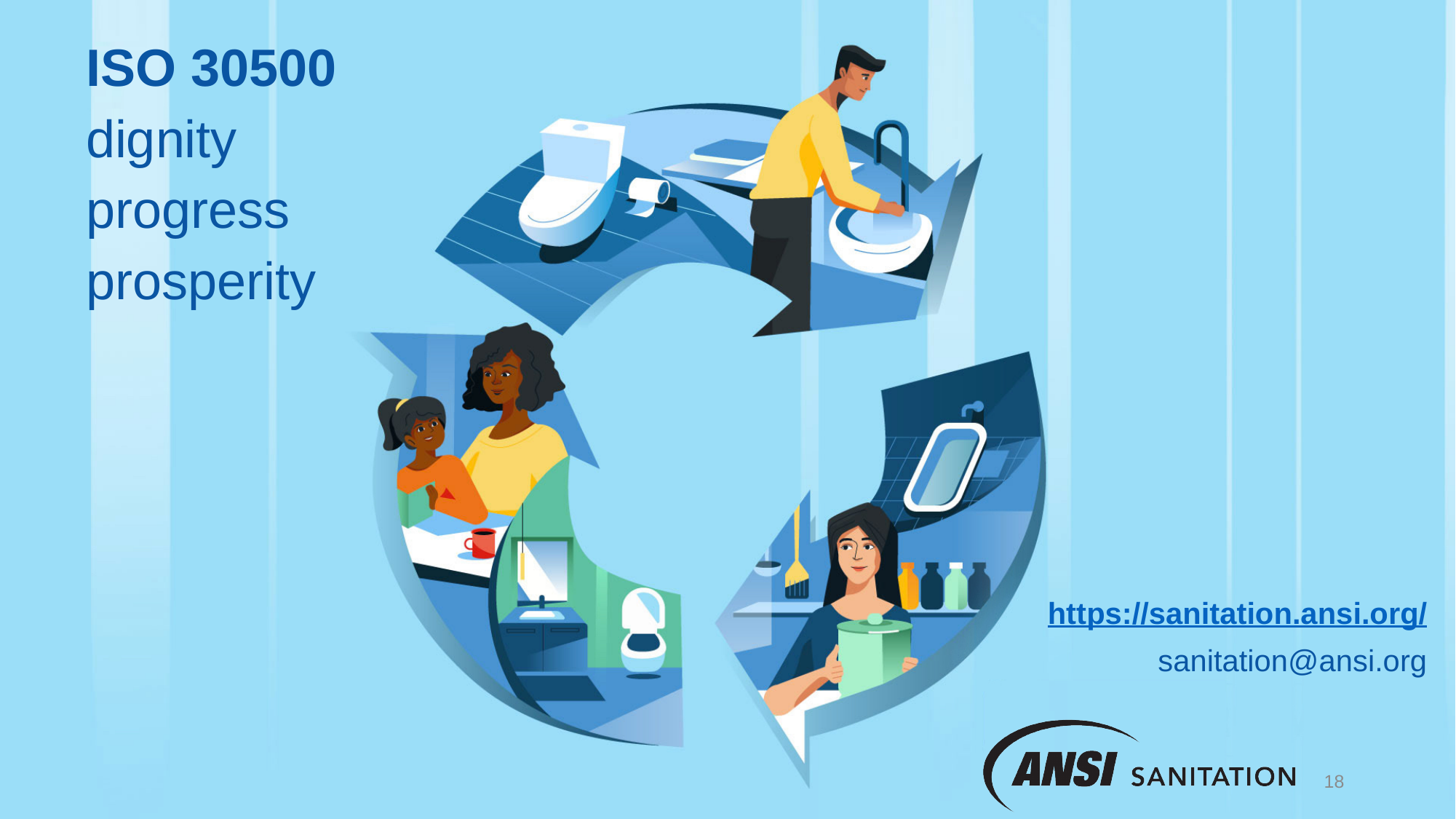

ISO 30500
dignity
progress
prosperity
https://sanitation.ansi.org/
sanitation@ansi.org
18